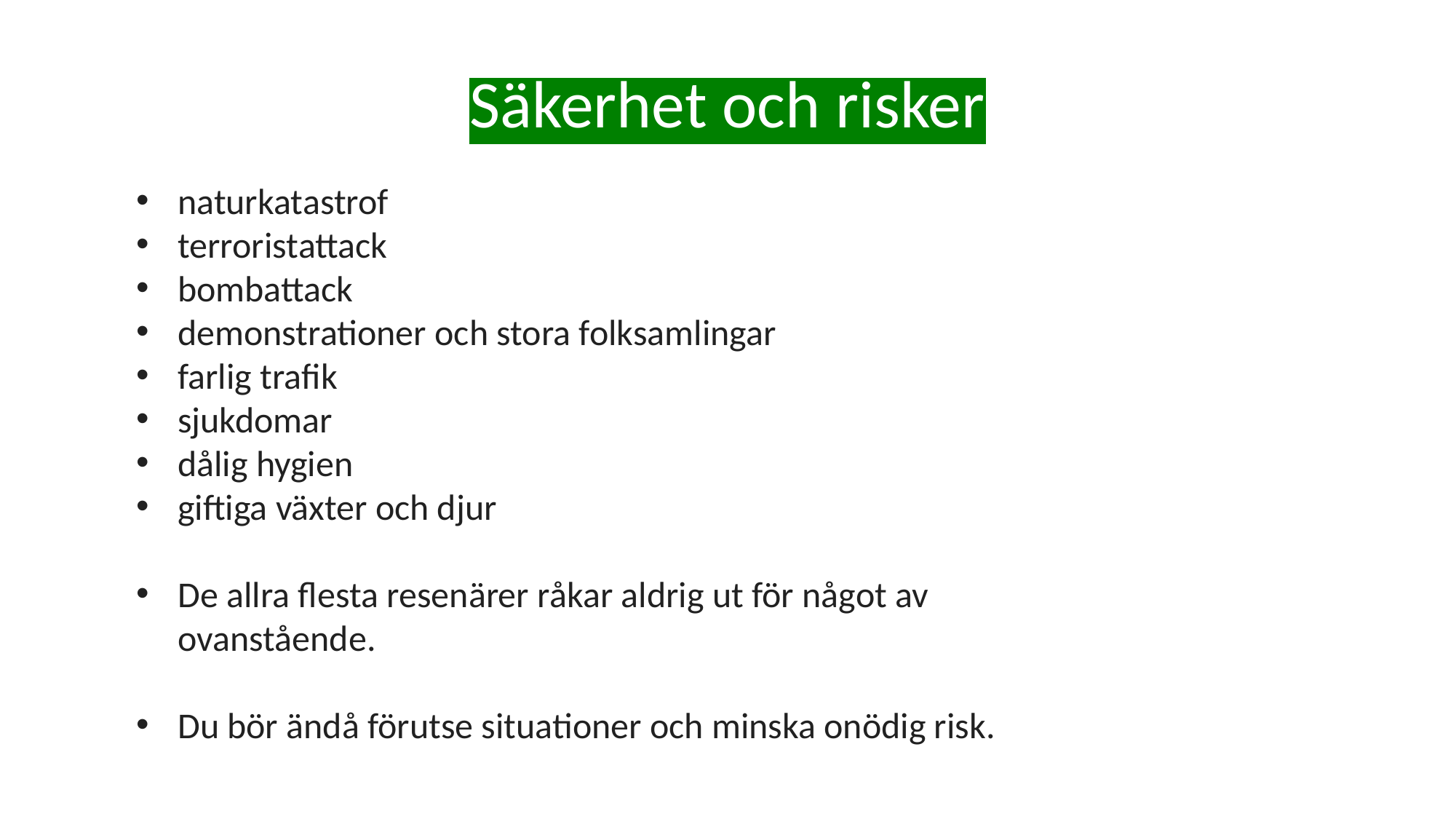

# Säkerhet och risker
naturkatastrof
terroristattack
bombattack
demonstrationer och stora folksamlingar
farlig trafik
sjukdomar
dålig hygien
giftiga växter och djur

De allra flesta resenärer råkar aldrig ut för något av ovanstående.

Du bör ändå förutse situationer och minska onödig risk.